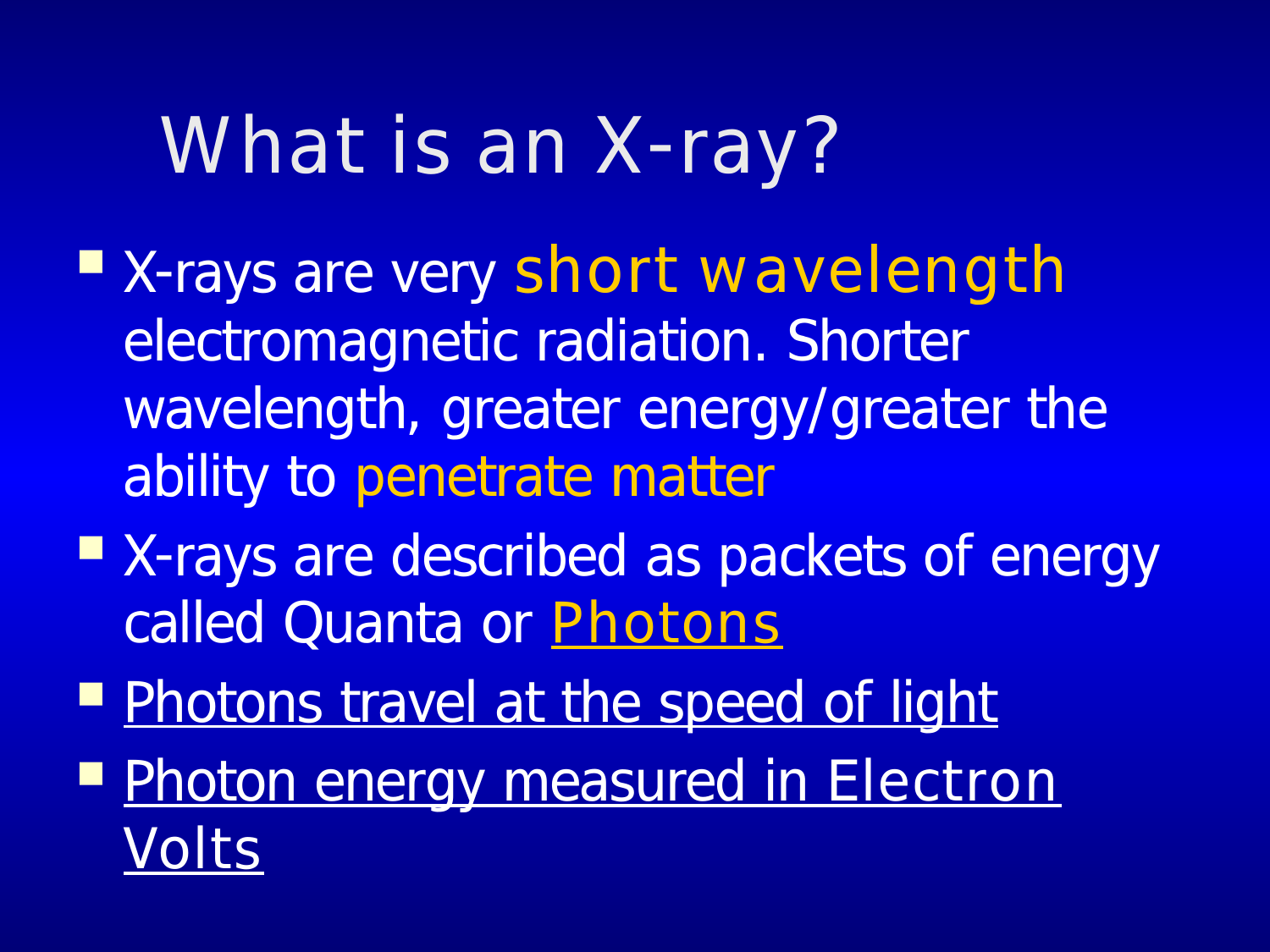

# What is an X-ray?
X-rays are very short wavelength electromagnetic radiation. Shorter wavelength, greater energy/greater the ability to penetrate matter
X-rays are described as packets of energy called Quanta or Photons
Photons travel at the speed of light
Photon energy measured in Electron Volts